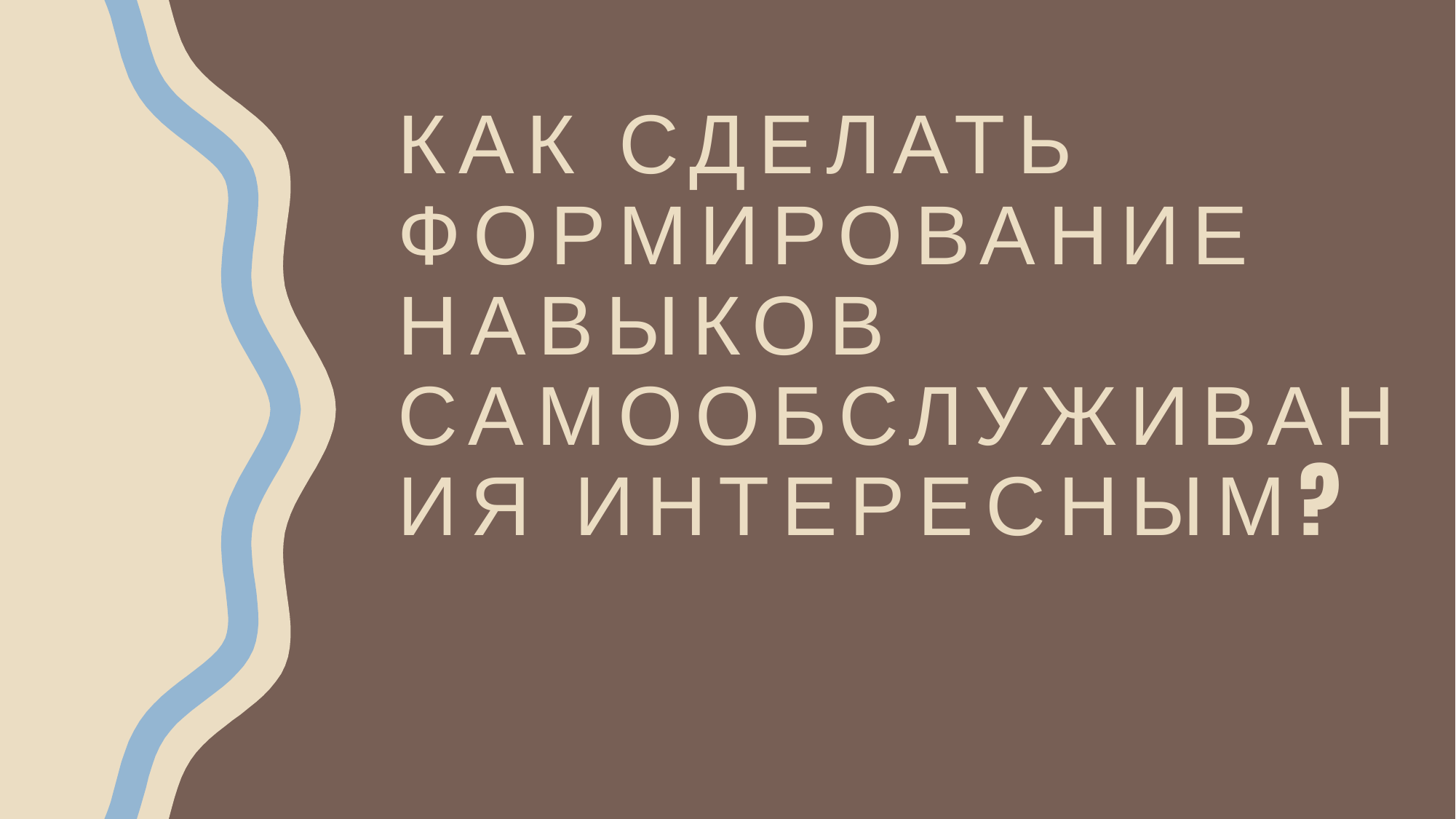

# Как сделать формирование навыков самообслуживания интересным?